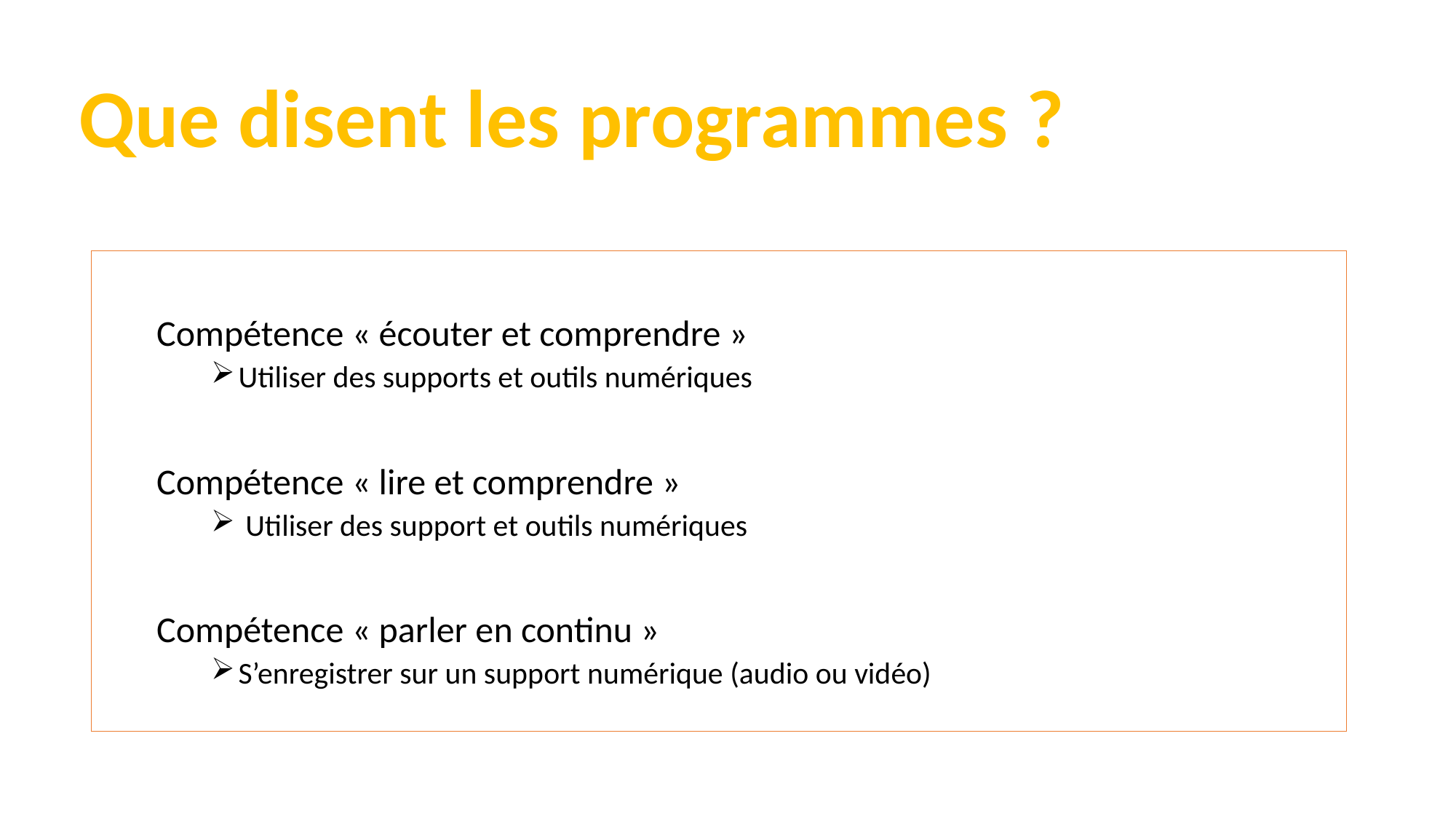

Que disent les programmes ?

Compétence « écouter et comprendre »
Utiliser des supports et outils numériques

Compétence « lire et comprendre »
 Utiliser des support et outils numériques

Compétence « parler en continu »
S’enregistrer sur un support numérique (audio ou vidéo)